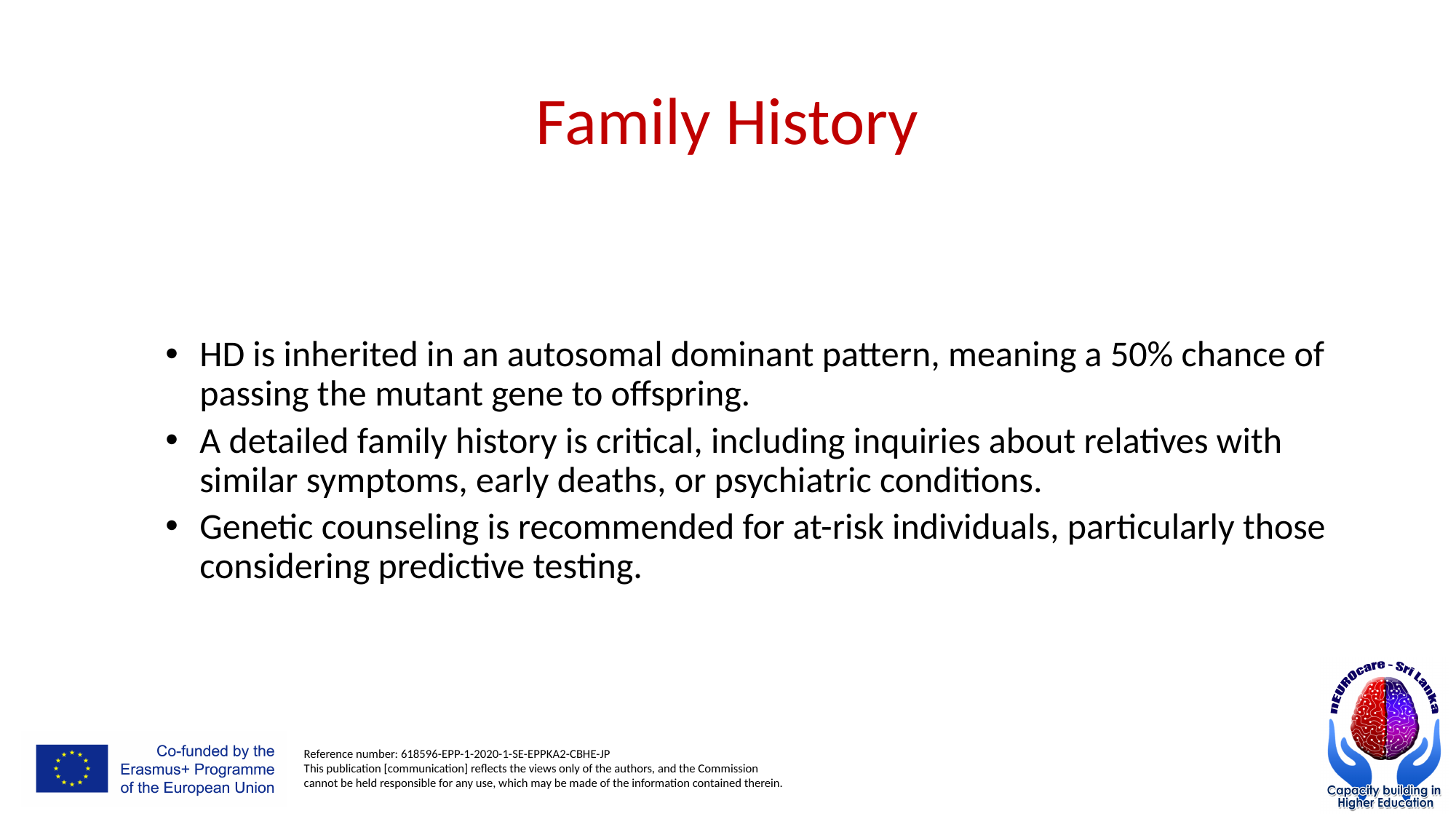

# Family History

HD is inherited in an autosomal dominant pattern, meaning a 50% chance of passing the mutant gene to offspring.
A detailed family history is critical, including inquiries about relatives with similar symptoms, early deaths, or psychiatric conditions.
Genetic counseling is recommended for at-risk individuals, particularly those considering predictive testing.